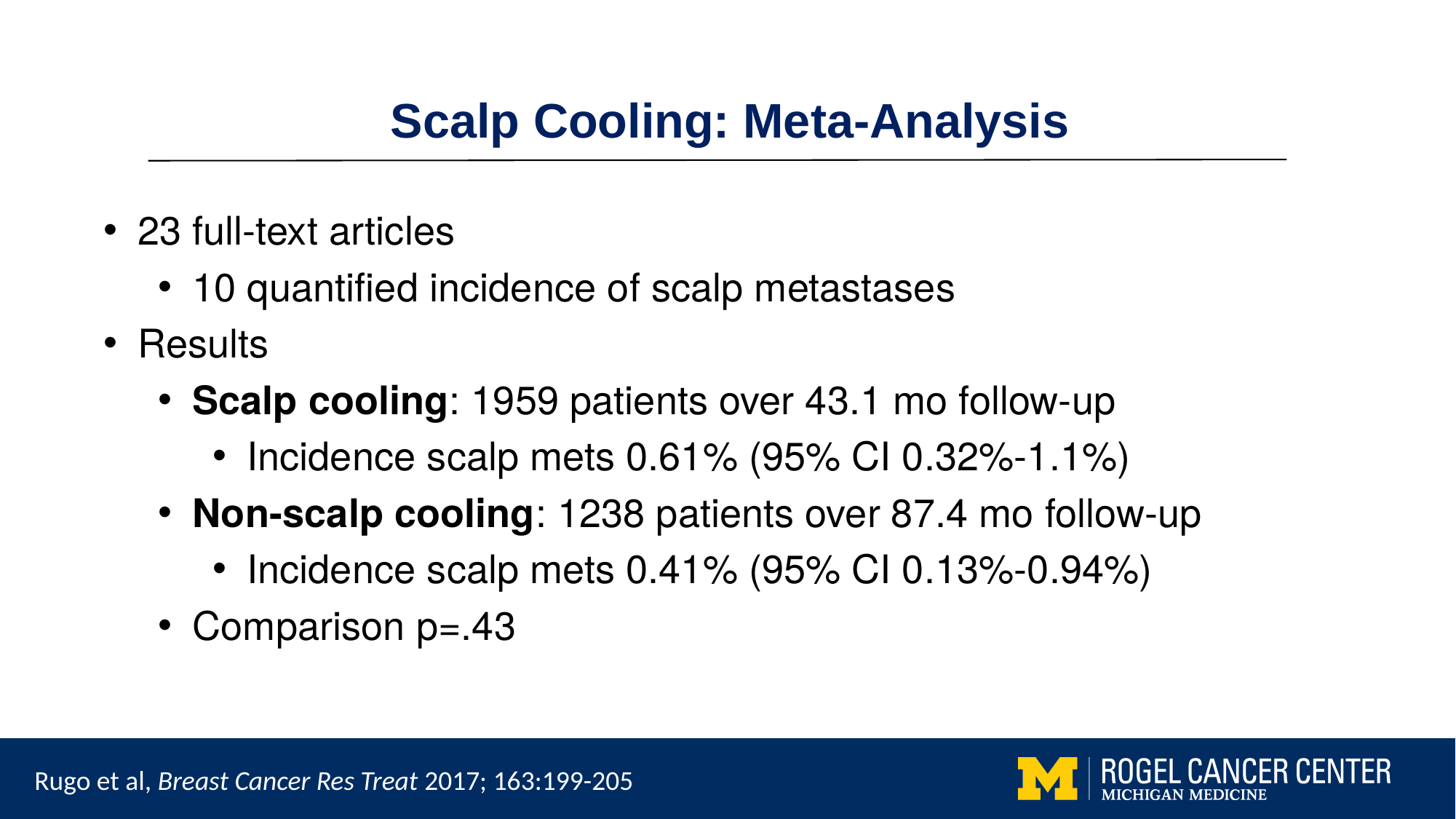

Scalp Cooling: Meta-Analysis

23 full-text articles
10 quantified incidence of scalp metastases
Results
Scalp cooling: 1959 patients over 43.1 mo follow-up
Incidence scalp mets 0.61% (95% CI 0.32%-1.1%)
Non-scalp cooling: 1238 patients over 87.4 mo follow-up
Incidence scalp mets 0.41% (95% CI 0.13%-0.94%)
Comparison p=.43

Rugo et al, Breast Cancer Res Treat 2017; 163:199-205